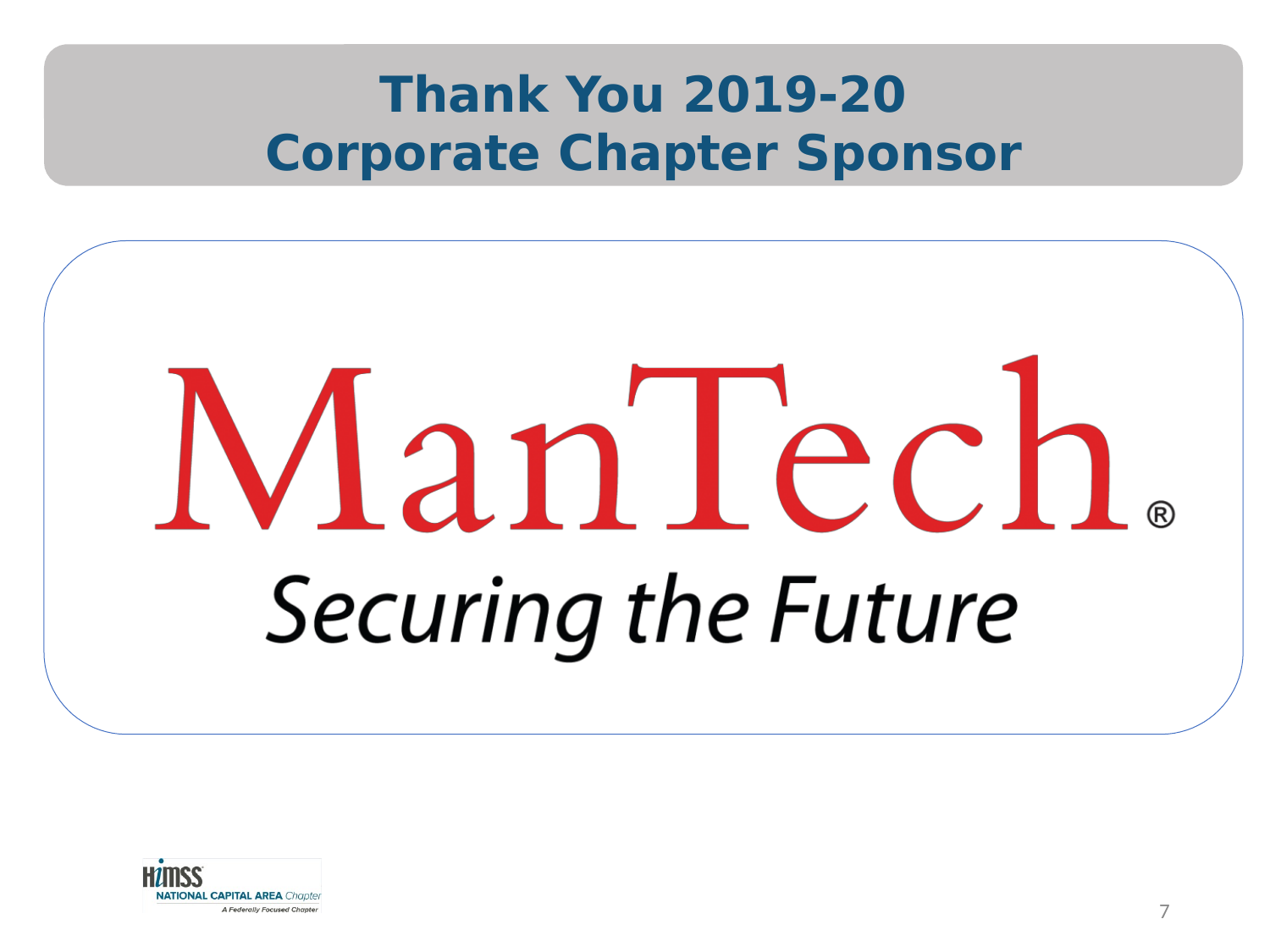

Thank You 2019-20
Corporate Chapter Sponsor

7